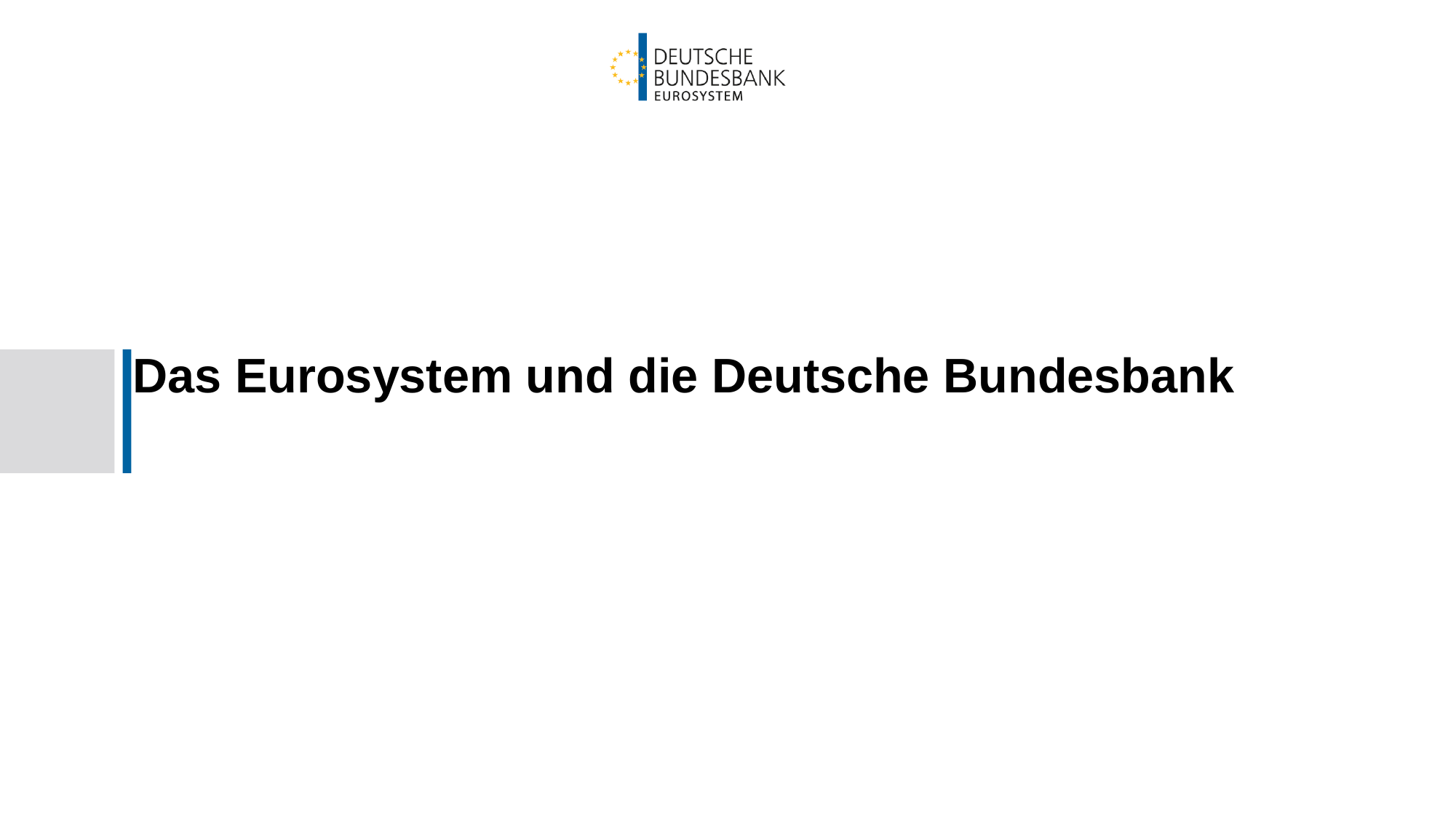

# Das Eurosystem und die Deutsche Bundesbank